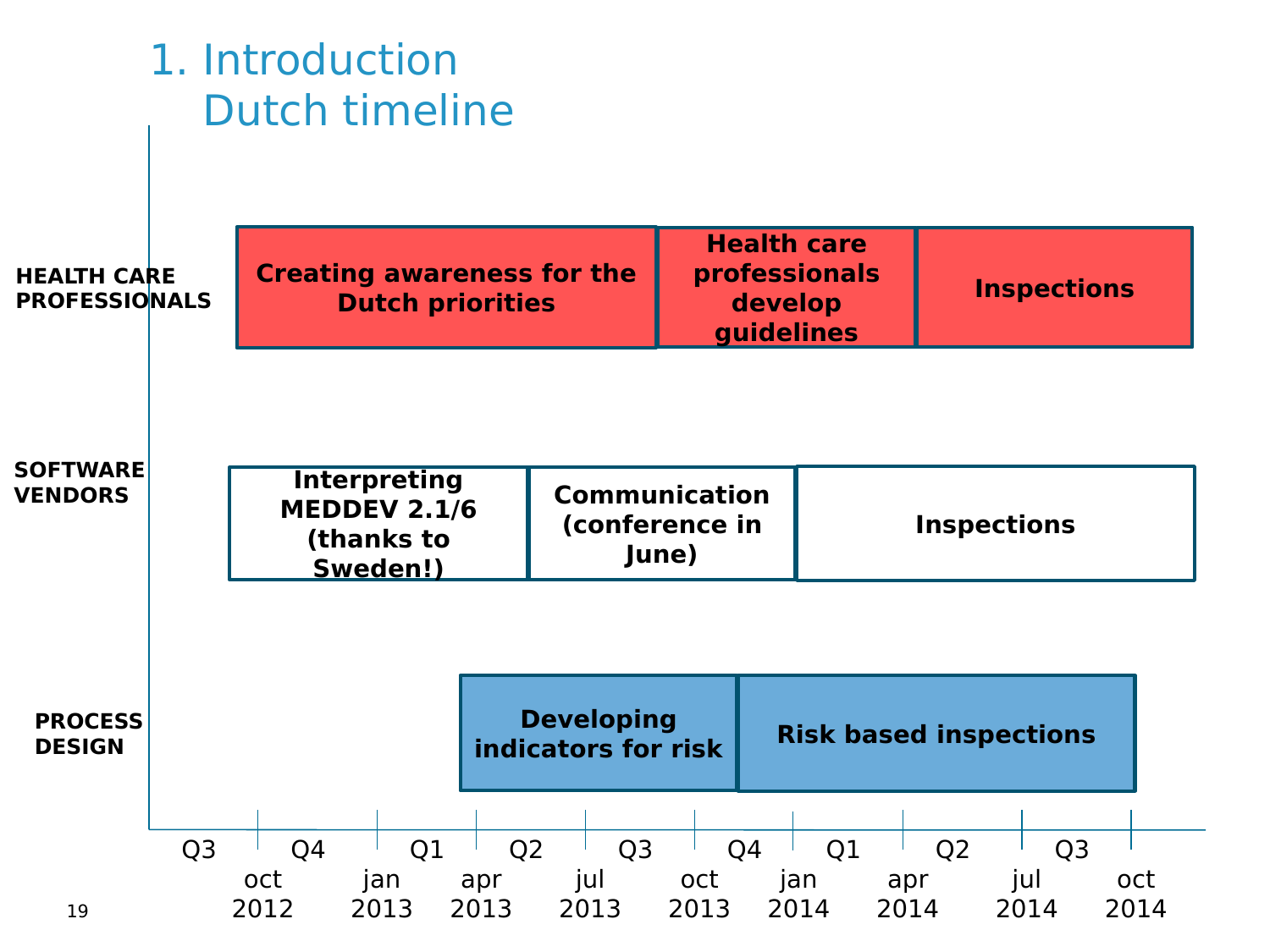

1. Introduction
    Dutch timeline
Creating awareness for the Dutch priorities
Health care professionals develop guidelines
Inspections
HEALTH CARE
PROFESSIONALS
SOFTWARE
VENDORS
Inspections
Communication (conference in June)
Interpreting
MEDDEV 2.1/6
(thanks to Sweden!)
Developing indicators for risk
Risk based inspections
PROCESS
DESIGN
Q3
Q4
Q1
Q2
Q3
Q4
Q1
Q2
Q3
oct
2012
jan
2013
apr
2013
jul
2013
oct
2013
jan
2014
apr
2014
jul
2014
oct
2014
19